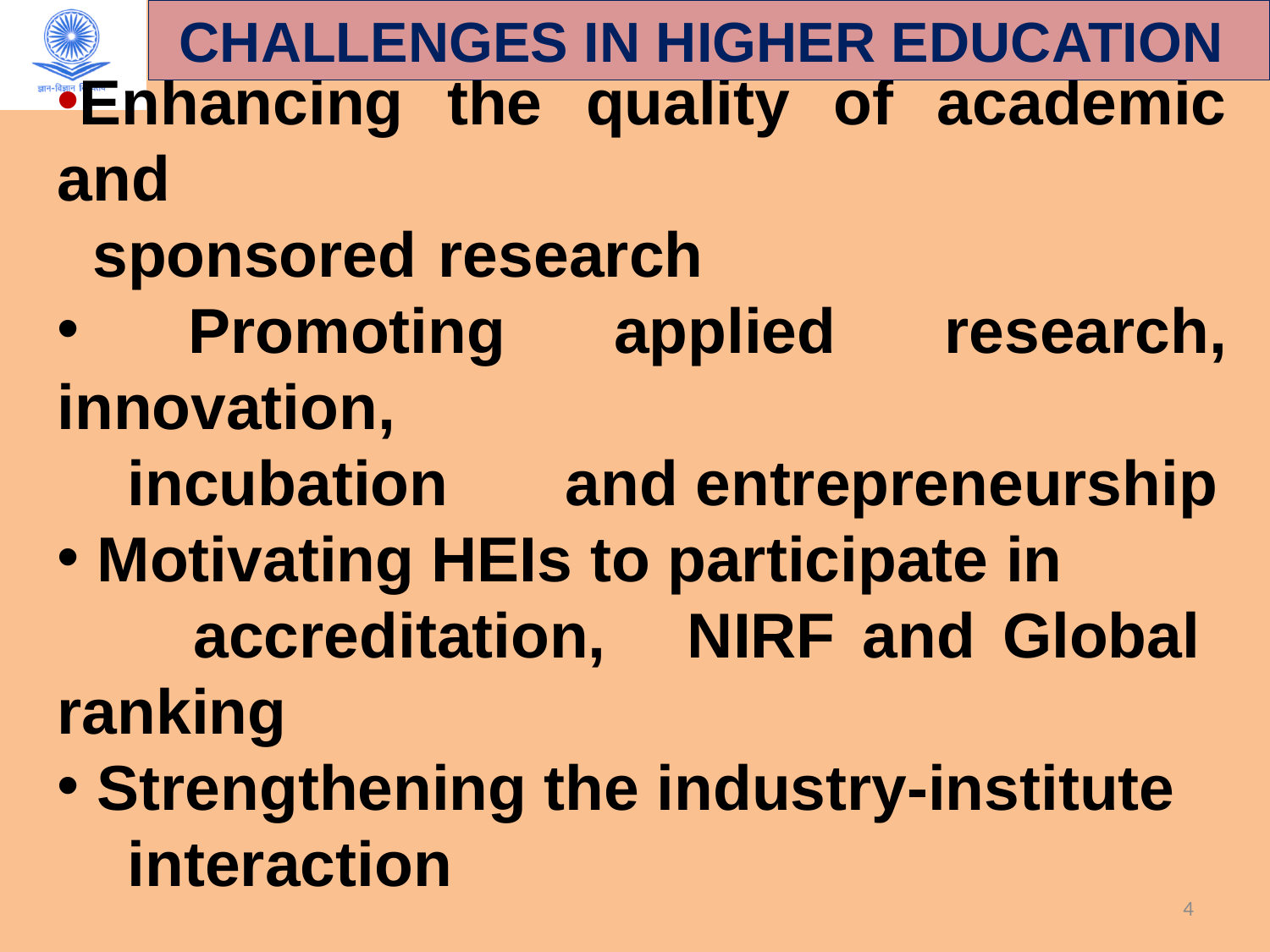

CHALLENGES IN HIGHER EDUCATION
Enhancing the quality of academic and
  sponsored 	research
 Promoting applied research, innovation,
    incubation 	and entrepreneurship
 Motivating HEIs to participate in
     accreditation,   NIRF and Global  ranking
 Strengthening the industry-institute
    interaction
4